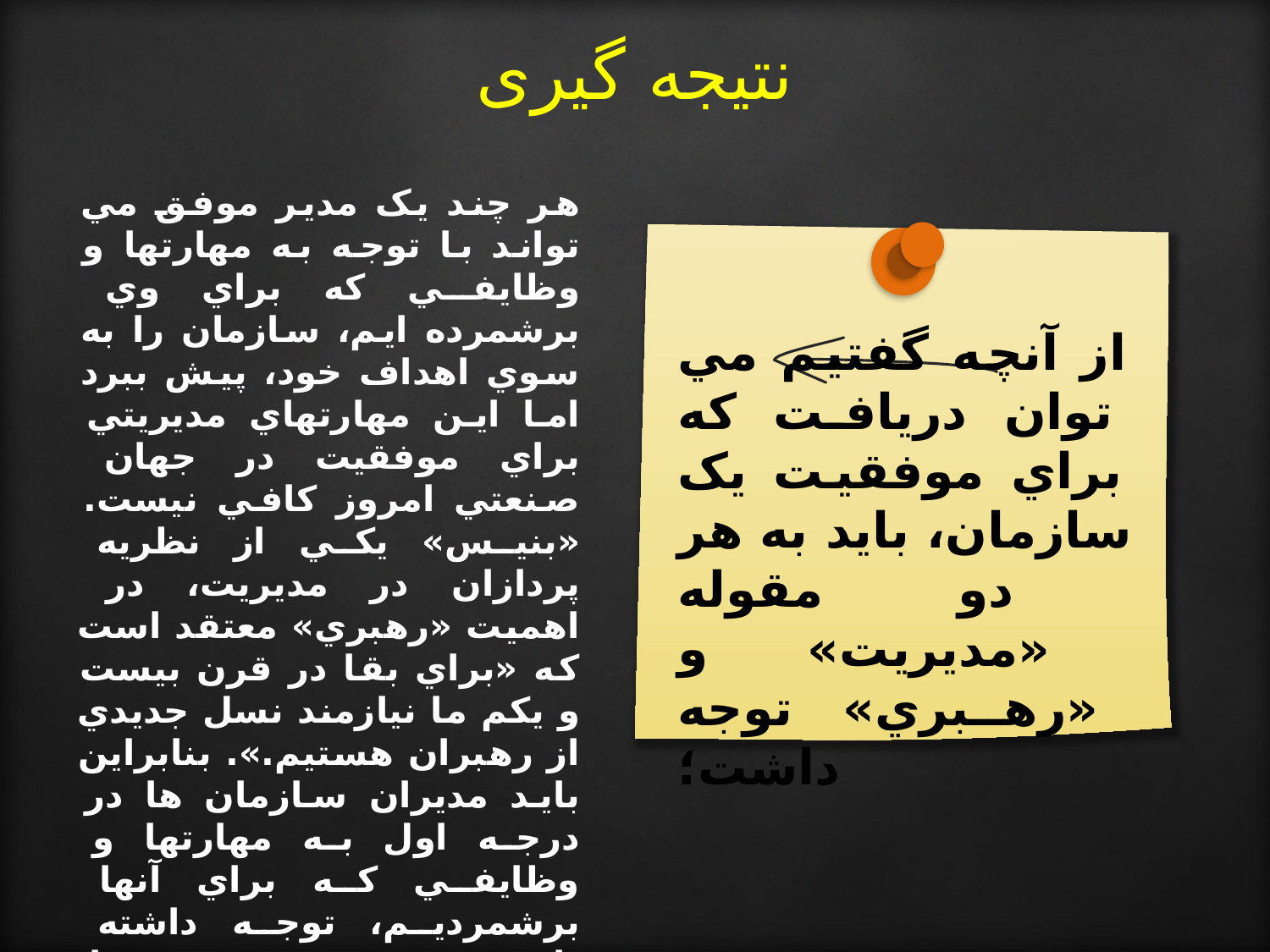

# نتیجه گیری
هر چند يک مدير موفق مي تواند با توجه به مهارتها و وظايفي که براي وي برشمرده ايم، سازمان را به سوي اهداف خود، پيش ببرد اما اين مهارتهاي مديريتي براي موفقيت در جهان صنعتي امروز کافي نيست. «بنيس» يکي از نظريه پردازان در مديريت، در اهميت «رهبري» معتقد است که «براي بقا در قرن بيست و يکم ما نيازمند نسل جديدي از رهبران هستيم.». بنابراين بايد مديران سازمان ها در درجه اول به مهارتها و وظايفي که براي آنها برشمرديم، توجه داشته باشند و در درجه دوم با شناخت اساسي از تفاوت ميان مديريت و رهبري بتوانند با ترکيب «مديريت» و «رهبري»، براي تحقق موفقيت سازمان گام بردارند.

از آنچه گفتيم مي توان دريافت که براي موفقيت يک سازمان، بايد به هر دو مقوله «مديريت» و «رهبري» توجه داشت؛